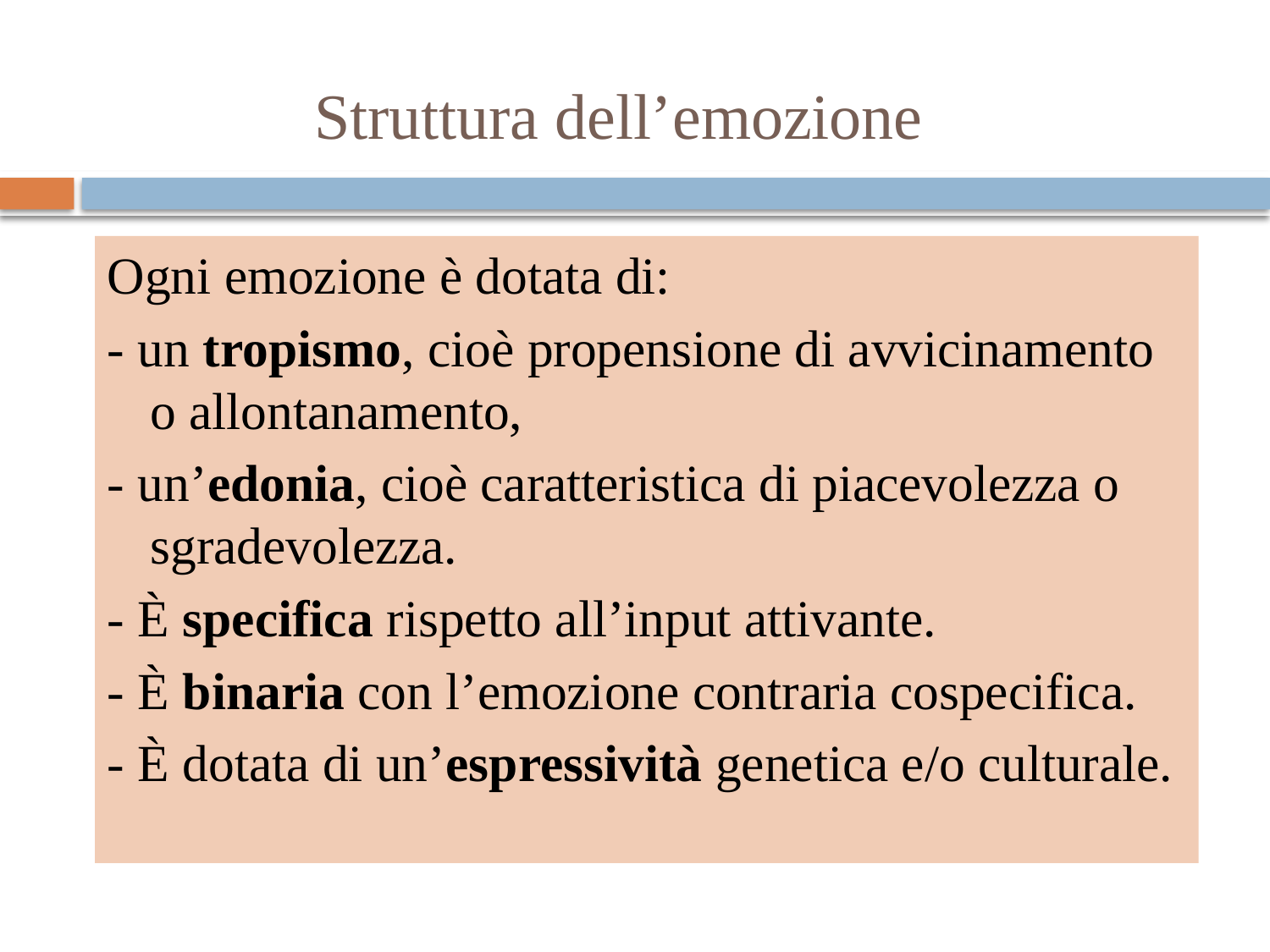

# Struttura dell’emozione
Ogni emozione è dotata di:
- un tropismo, cioè propensione di avvicinamento o allontanamento,
- un’edonia, cioè caratteristica di piacevolezza o sgradevolezza.
- È specifica rispetto all’input attivante.
- È binaria con l’emozione contraria cospecifica.
- È dotata di un’espressività genetica e/o culturale.